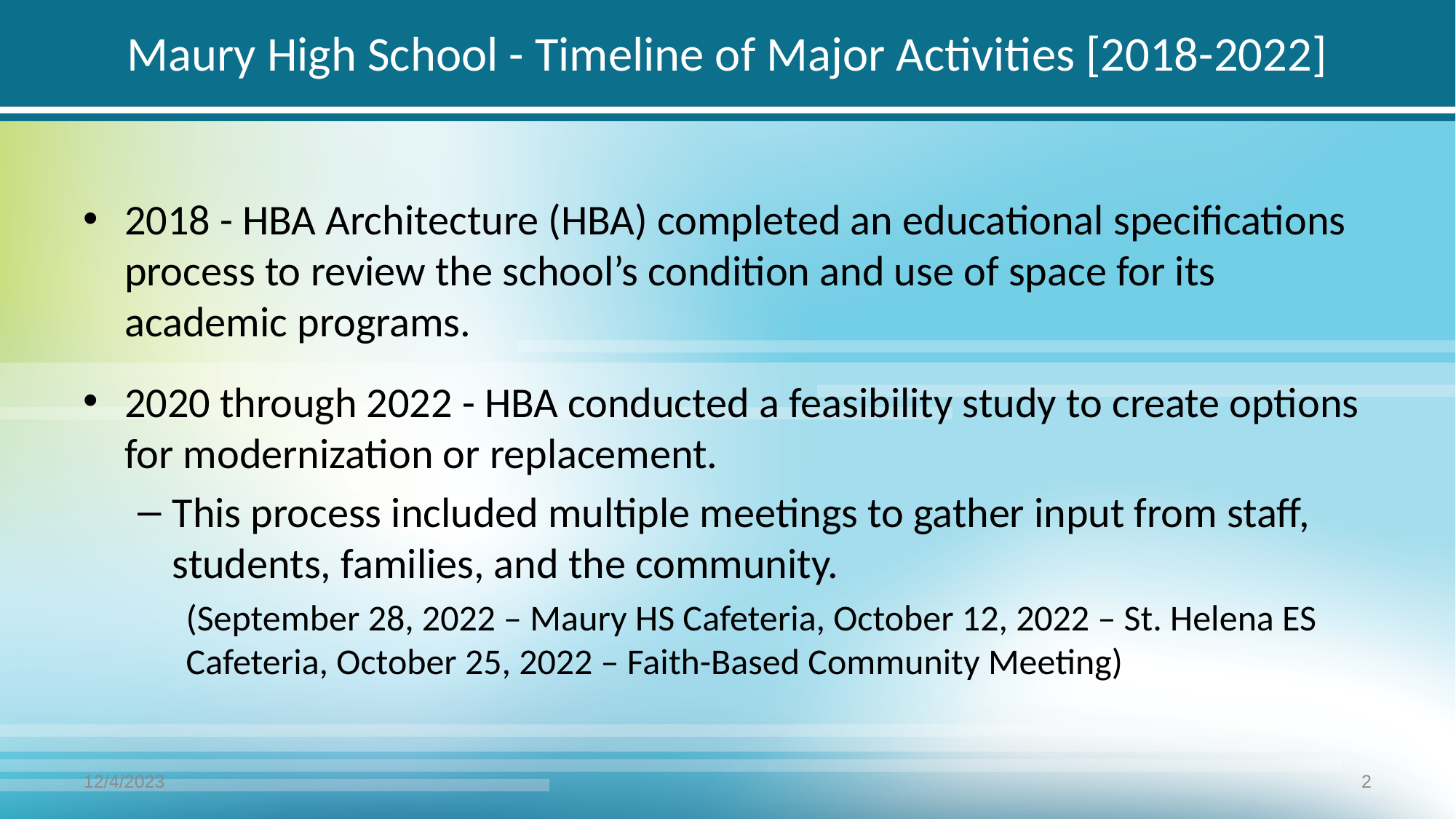

# Maury High School - Timeline of Major Activities [2018-2022]

2018 - HBA Architecture (HBA) completed an educational specifications process to review the school’s condition and use of space for its academic programs.

2020 through 2022 - HBA conducted a feasibility study to create options for modernization or replacement.
This process included multiple meetings to gather input from staff, students, families, and the community.
(September 28, 2022 – Maury HS Cafeteria, October 12, 2022 – St. Helena ES Cafeteria, October 25, 2022 – Faith-Based Community Meeting)

12/4/2023
2